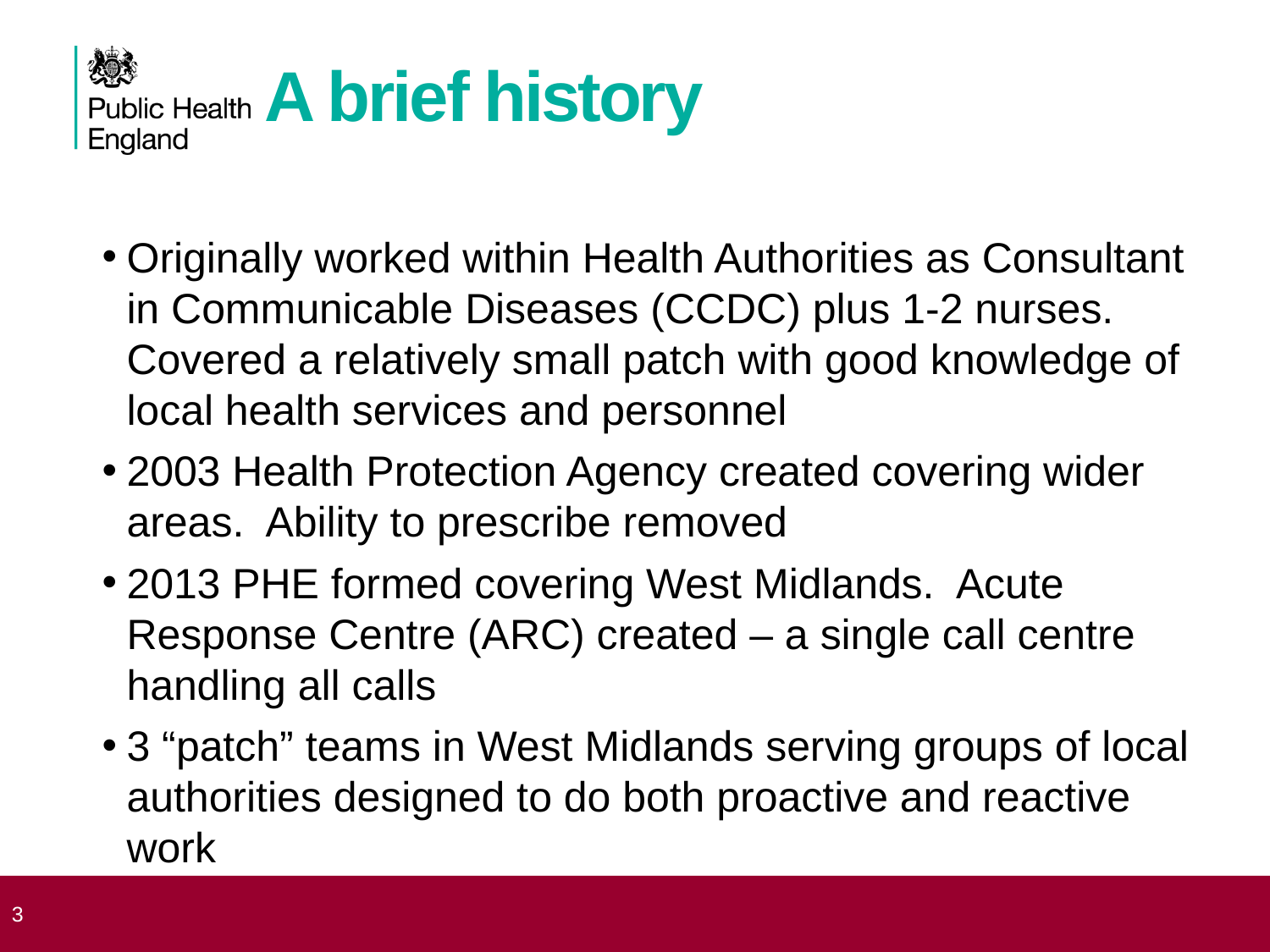

# A brief history
Originally worked within Health Authorities as Consultant in Communicable Diseases (CCDC) plus 1-2 nurses. Covered a relatively small patch with good knowledge of local health services and personnel
2003 Health Protection Agency created covering wider areas.  Ability to prescribe removed
2013 PHE formed covering West Midlands.  Acute Response Centre (ARC) created – a single call centre handling all calls
3 “patch” teams in West Midlands serving groups of local authorities designed to do both proactive and reactive work
  3